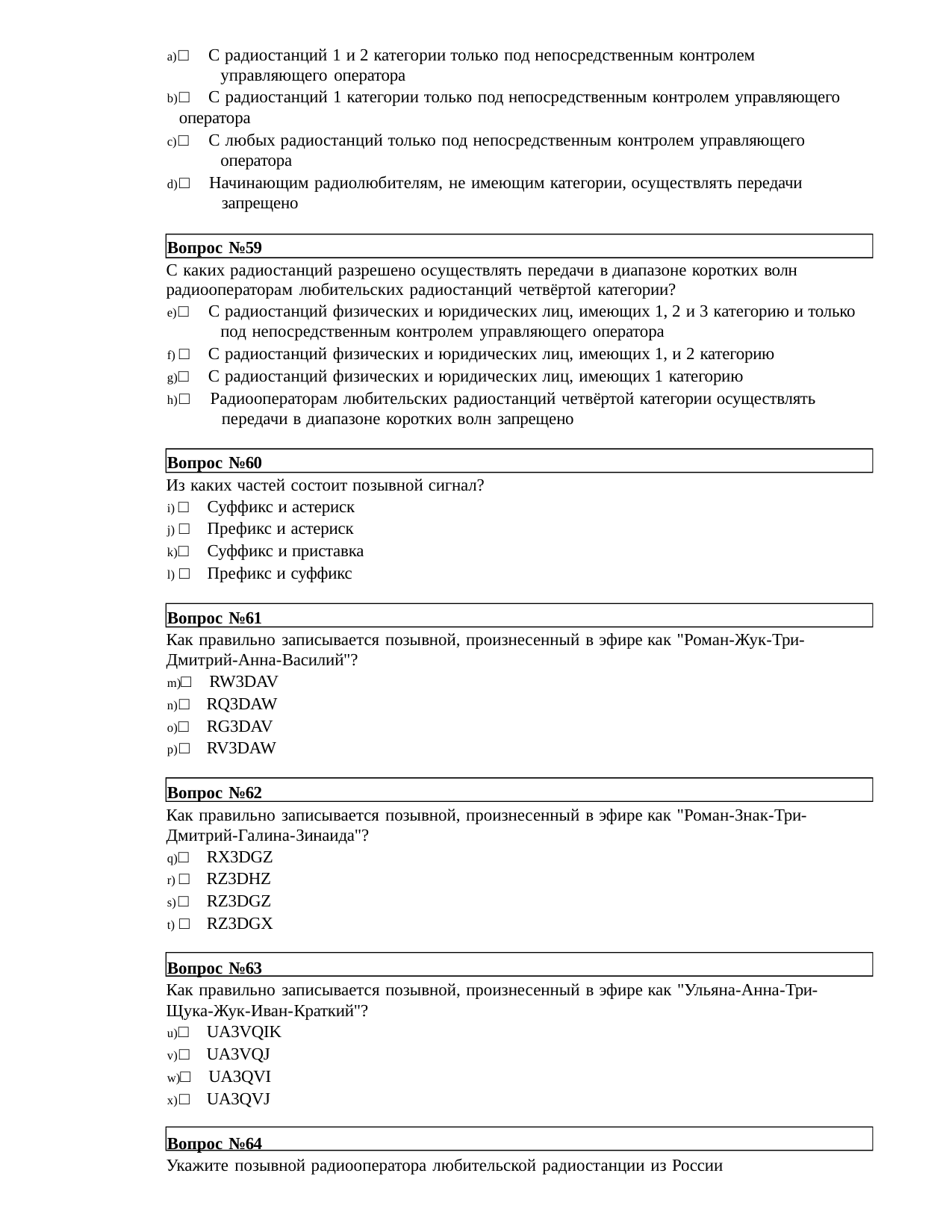

□  С радиостанций 1 и 2 категории только под непосредственным контролем 	управляющего оператора
□  С радиостанций 1 категории только под непосредственным контролем управляющего 	оператора
□  С любых радиостанций только под непосредственным контролем управляющего 	оператора
□  Начинающим радиолюбителям, не имеющим категории, осуществлять передачи 	запрещено

Вопрос №59
С каких радиостанций разрешено осуществлять передачи в диапазоне коротких волн радиооператорам любительских радиостанций четвёртой категории?
□  С радиостанций физических и юридических лиц, имеющих 1, 2 и 3 категорию и только 	под непосредственным контролем управляющего оператора
□  С радиостанций физических и юридических лиц, имеющих 1, и 2 категорию
□  С радиостанций физических и юридических лиц, имеющих 1 категорию
□  Радиооператорам любительских радиостанций четвёртой категории осуществлять 	передачи в диапазоне коротких волн запрещено

Вопрос №60
Из каких частей состоит позывной сигнал?
□  Суффикс и астериск
□  Префикс и астериск
□  Суффикс и приставка
□  Префикс и суффикс

Вопрос №61
Как правильно записывается позывной, произнесенный в эфире как "Роман-Жук-Три-
Дмитрий-Анна-Василий"?
□  RW3DAV
□  RQ3DAW
□  RG3DAV
□  RV3DAW

Вопрос №62
Как правильно записывается позывной, произнесенный в эфире как "Роман-Знак-Три-
Дмитрий-Галина-Зинаида"?
□  RX3DGZ
□  RZ3DHZ
□  RZ3DGZ
□  RZ3DGX

Вопрос №63
Как правильно записывается позывной, произнесенный в эфире как "Ульяна-Анна-Три-
Щука-Жук-Иван-Краткий"?
□  UA3VQIK
□  UA3VQJ
□  UA3QVI
□  UA3QVJ

Вопрос №64
Укажите позывной радиооператора любительской радиостанции из России